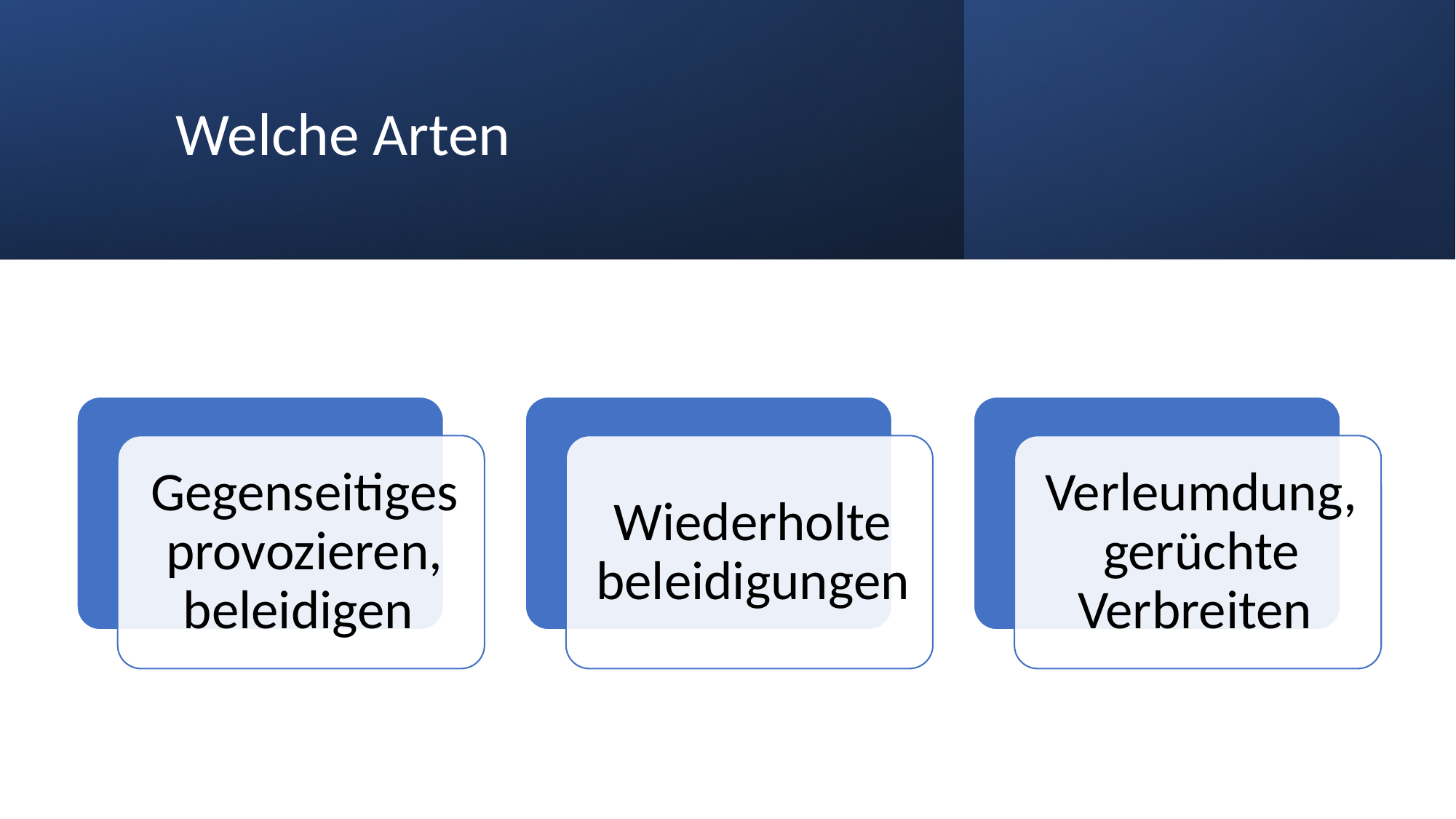

# Welche Arten
Gegenseitiges provozieren, beleidigen
Wiederholte beleidigungen
Verleumdung, gerüchte Verbreiten